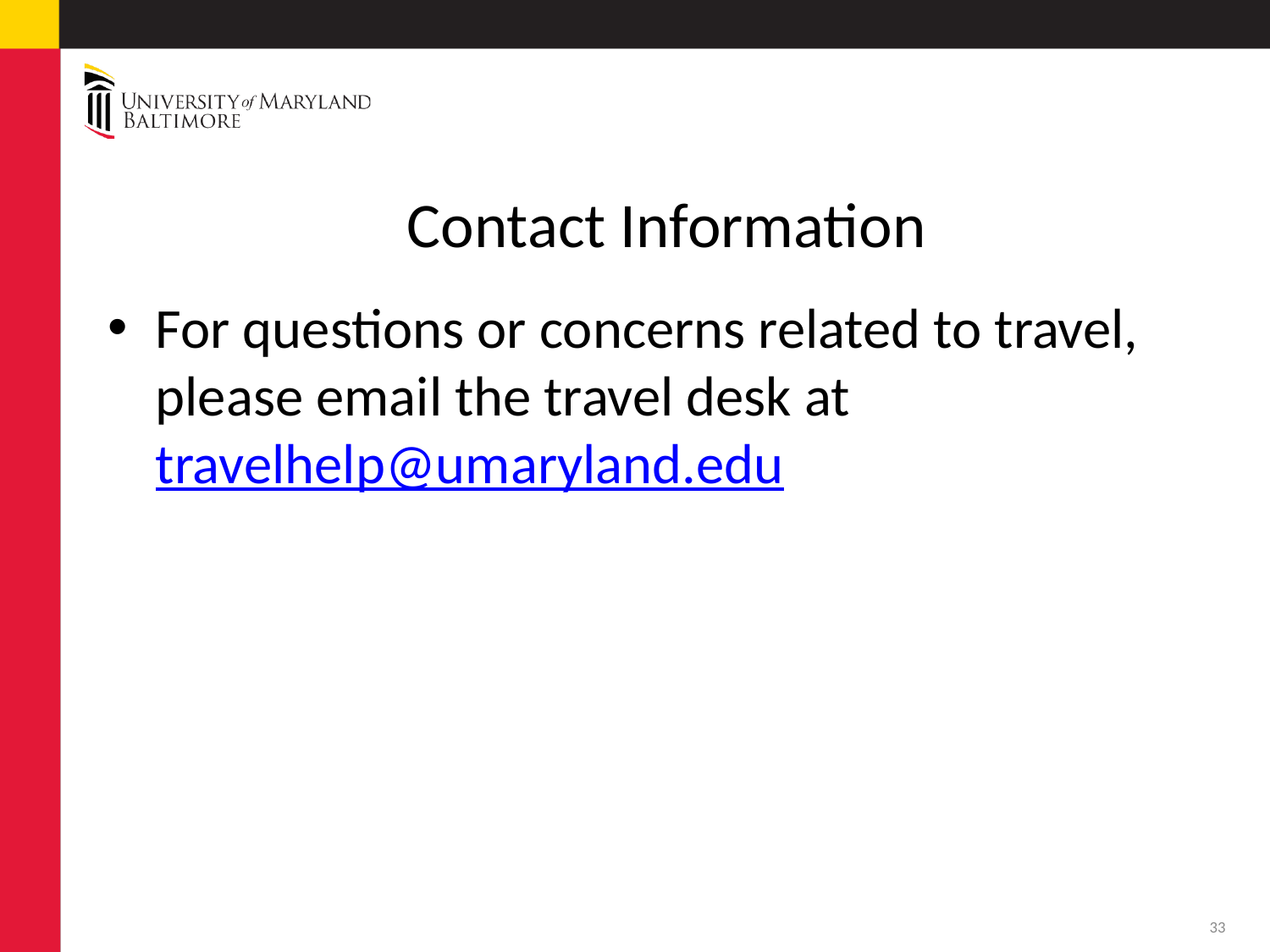

# Contact Information
For questions or concerns related to travel, please email the travel desk at travelhelp@umaryland.edu

33